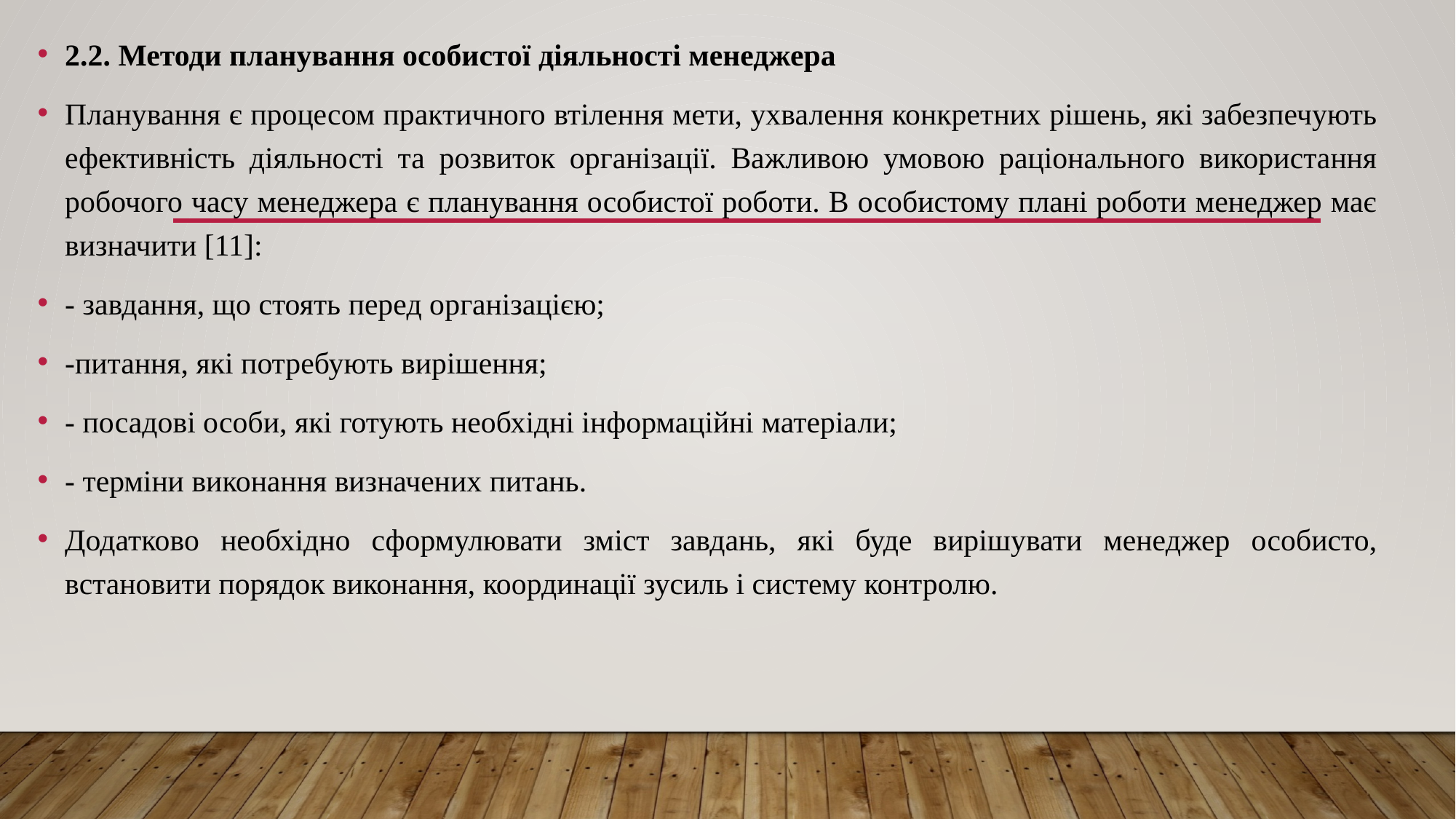

2.2. Методи планування особистої діяльності менеджера
Планування є процесом практичного втілення мети, ухвалення конкретних рішень, які забезпечують ефективність діяльності та розвиток організації. Важливою умовою раціонального використання робочого часу менеджера є планування особистої роботи. В особистому плані роботи менеджер має визначити [11]:
- завдання, що стоять перед організацією;
-питання, які потребують вирішення;
- посадові особи, які готують необхідні інформаційні матеріали;
- терміни виконання визначених питань.
Додатково необхідно сформулювати зміст завдань, які буде вирішувати менеджер особисто, встановити порядок виконання, координації зусиль і систему контролю.